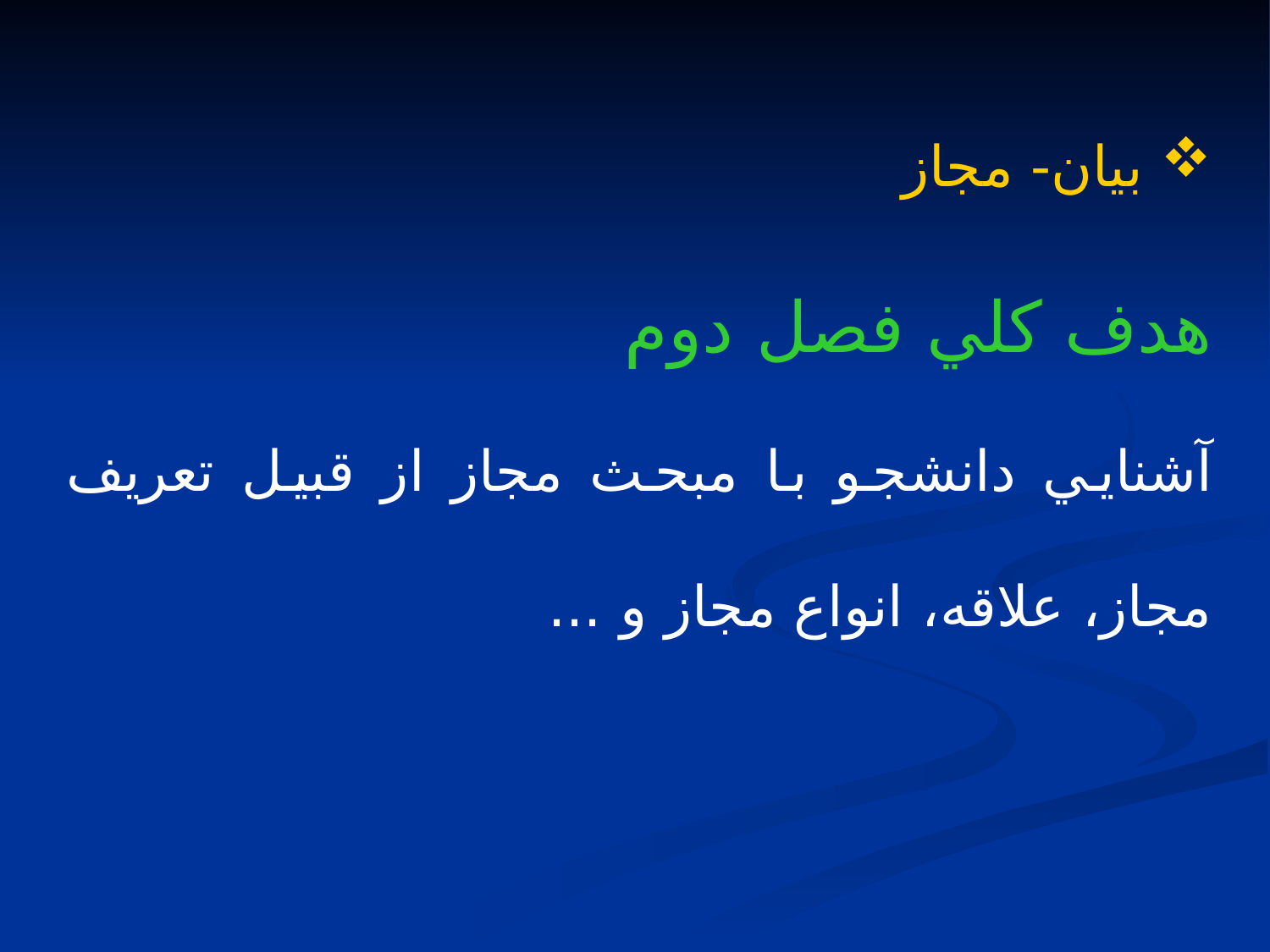

بيان- مجاز
هدف كلي فصل دوم
آشنايي دانشجو با مبحث مجاز از قبيل تعريف مجاز، علاقه، انواع مجاز و ...